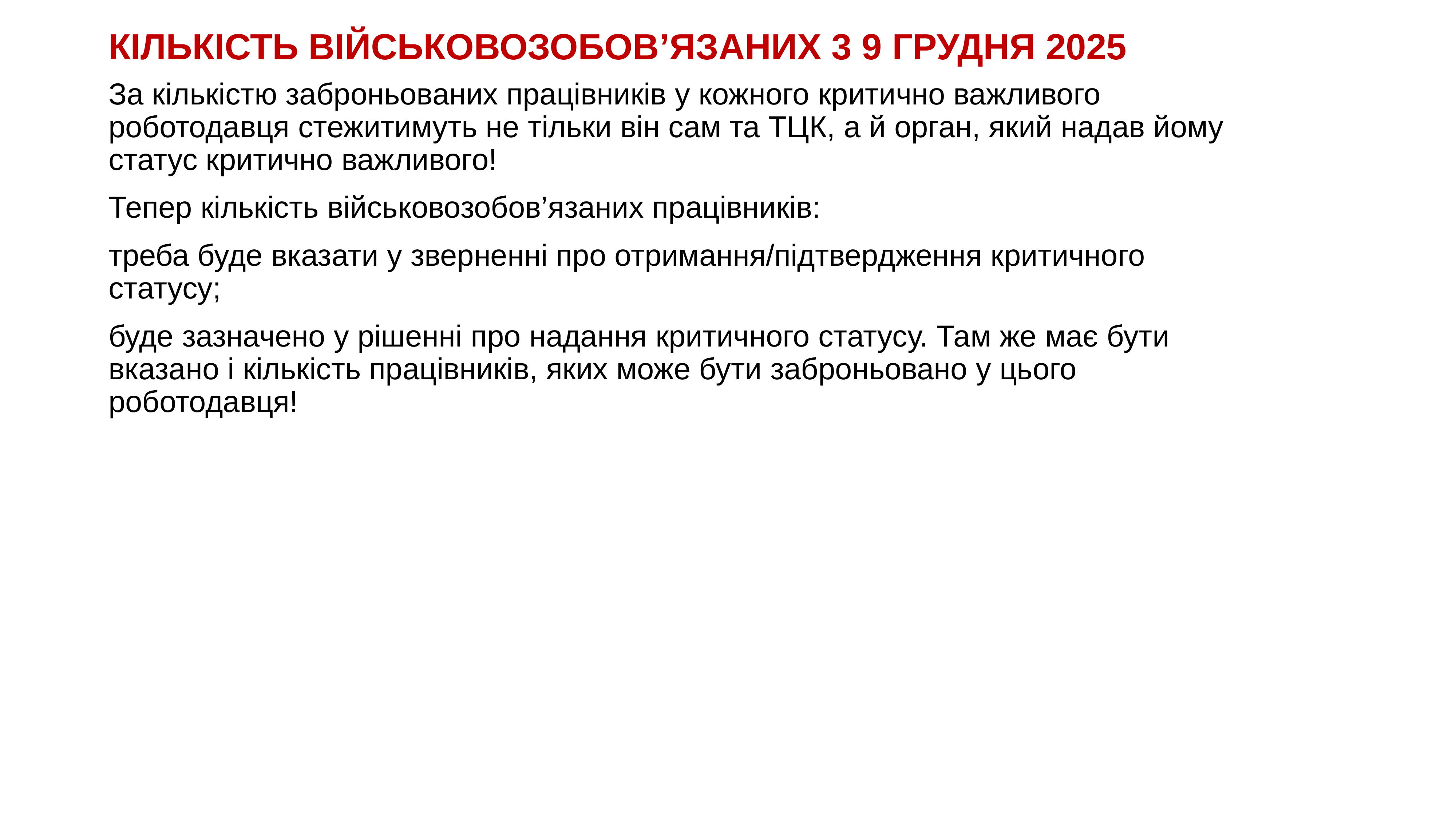

# КІЛЬКІСТЬ ВІЙСЬКОВОЗОБОВ’ЯЗАНИХ 3 9 ГРУДНЯ 2025
За кількістю заброньованих працівників у кожного критично важливого роботодавця стежитимуть не тільки він сам та ТЦК, а й орган, який надав йому статус критично важливого!
Тепер кількість військовозобов’язаних працівників:
треба буде вказати у зверненні про отримання/підтвердження критичного статусу;
буде зазначено у рішенні про надання критичного статусу. Там же має бути вказано і кількість працівників, яких може бути заброньовано у цього роботодавця!

KAZNACHEI
37